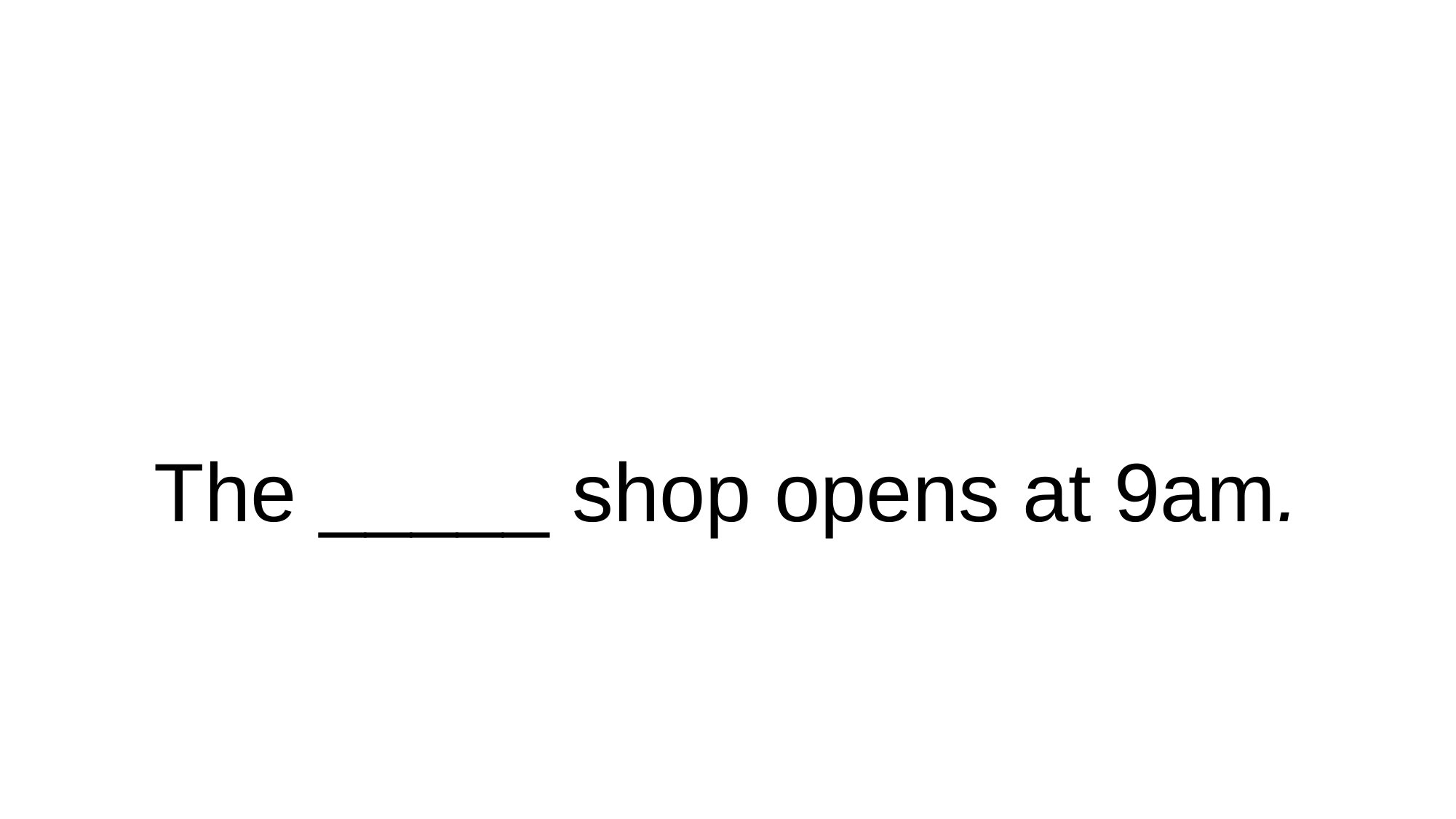

# The _____ shop opens at 9am.